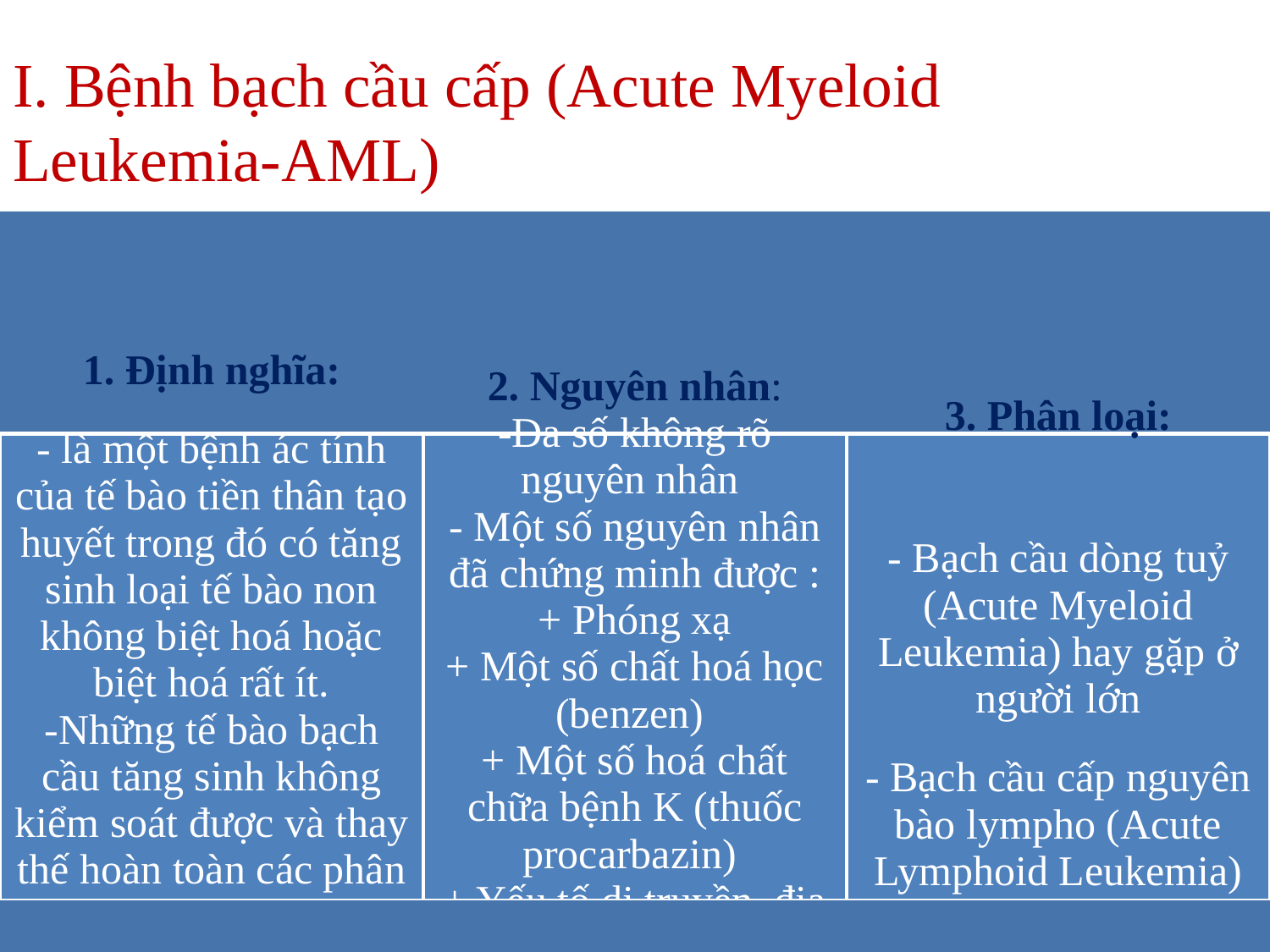

# I. Bệnh bạch cầu cấp (Acute Myeloid Leukemia-AML)
1. Định nghĩa:
- là một bệnh ác tính của tế bào tiền thân tạo huyết trong đó có tăng sinh loại tế bào non không biệt hoá hoặc biệt hoá rất ít.
2. Nguyên nhân:
-Đa số không rõ nguyên nhân
 + Phóng xạ
3. Phân loại: